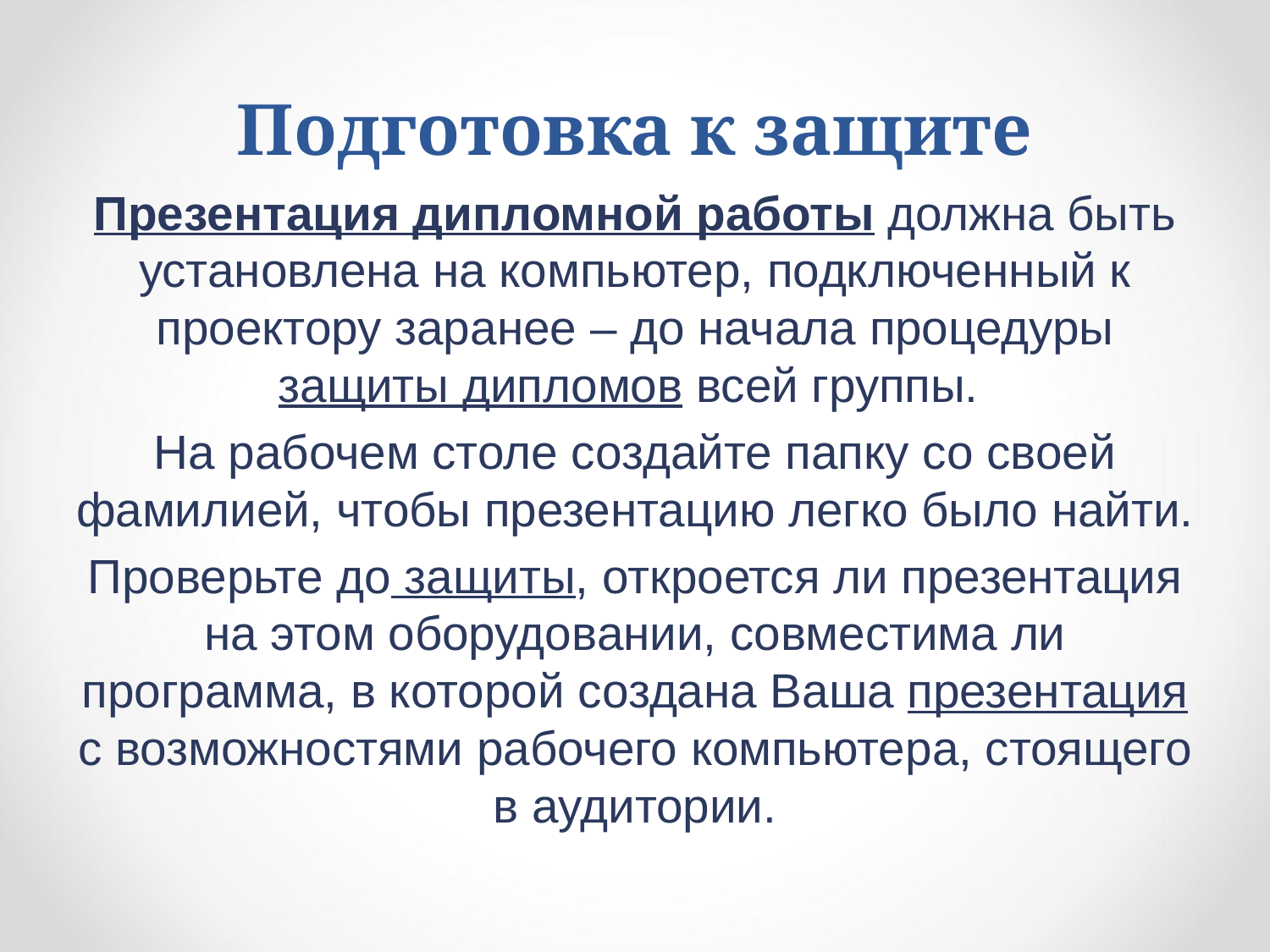

# Подготовка к защите
Презентация дипломной работы должна быть установлена на компьютер, подключенный к проектору заранее – до начала процедуры защиты дипломов всей группы.
На рабочем столе создайте папку со своей фамилией, чтобы презентацию легко было найти.
Проверьте до защиты, откроется ли презентация на этом оборудовании, совместима ли программа, в которой создана Ваша презентация с возможностями рабочего компьютера, стоящего в аудитории.